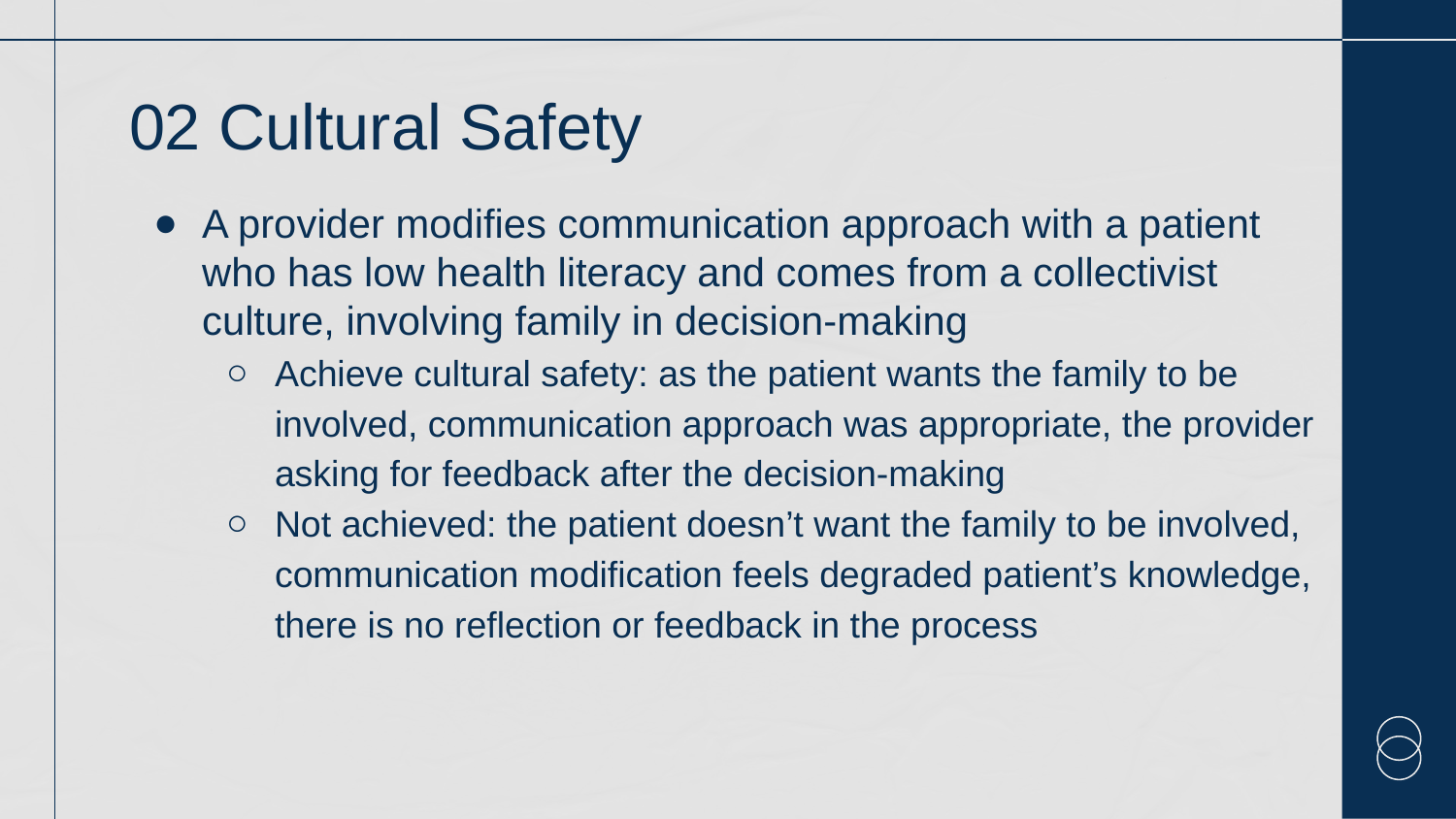

# 02 Cultural Safety
A provider modifies communication approach with a patient who has low health literacy and comes from a collectivist culture, involving family in decision-making
Achieve cultural safety: as the patient wants the family to be involved, communication approach was appropriate, the provider asking for feedback after the decision-making
Not achieved: the patient doesn’t want the family to be involved, communication modification feels degraded patient’s knowledge, there is no reflection or feedback in the process